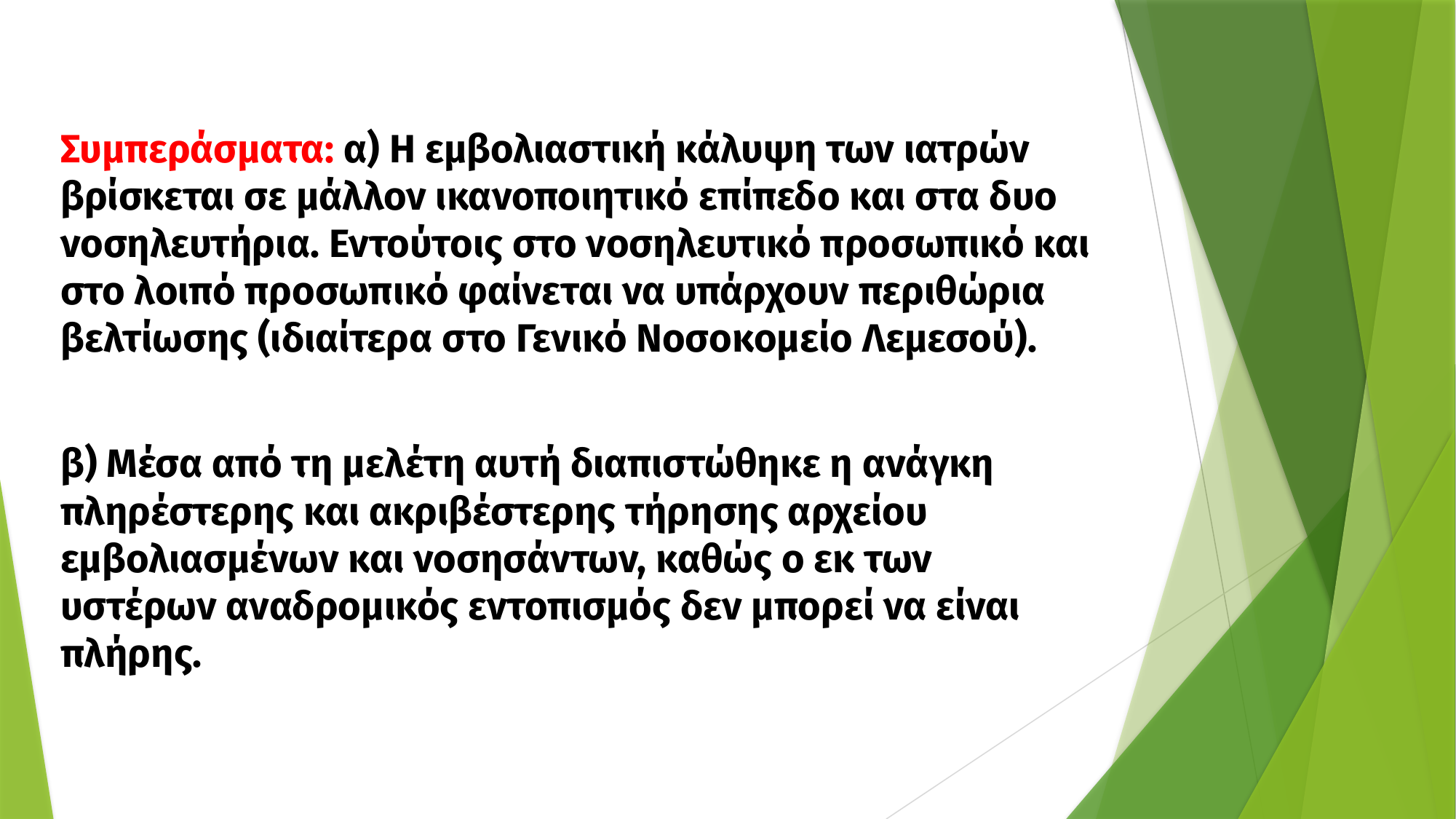

#
Συμπεράσματα: α) Η εμβολιαστική κάλυψη των ιατρών βρίσκεται σε μάλλον ικανοποιητικό επίπεδο και στα δυο νοσηλευτήρια. Εντούτοις στο νοσηλευτικό προσωπικό και στο λοιπό προσωπικό φαίνεται να υπάρχουν περιθώρια βελτίωσης (ιδιαίτερα στο Γενικό Νοσοκομείο Λεμεσού).

β) Μέσα από τη μελέτη αυτή διαπιστώθηκε η ανάγκη πληρέστερης και ακριβέστερης τήρησης αρχείου εμβολιασμένων και νοσησάντων, καθώς ο εκ των υστέρων αναδρομικός εντοπισμός δεν μπορεί να είναι πλήρης.